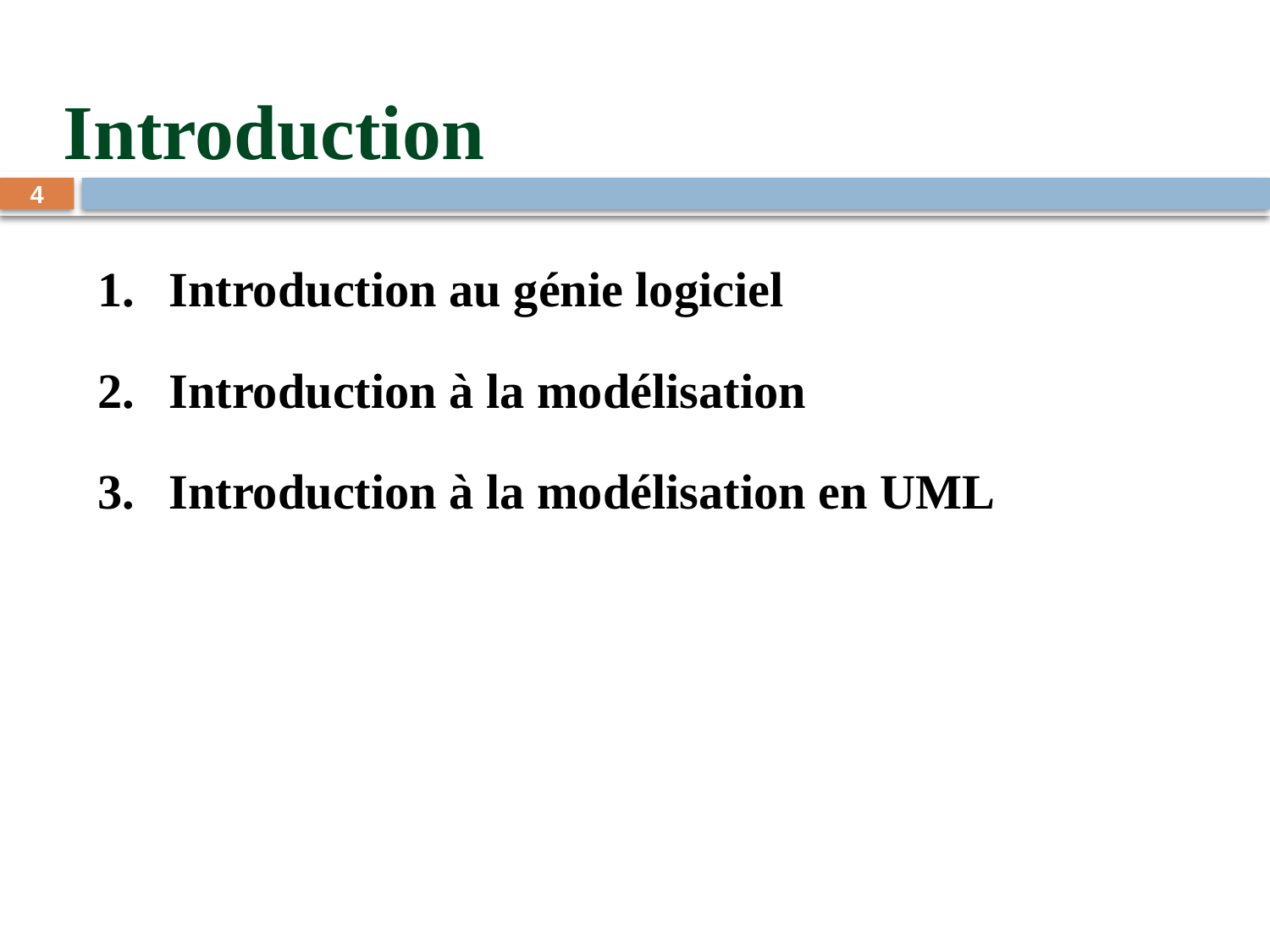

# Introduction
4
Introduction au génie logiciel
Introduction à la modélisation
Introduction à la modélisation en UML